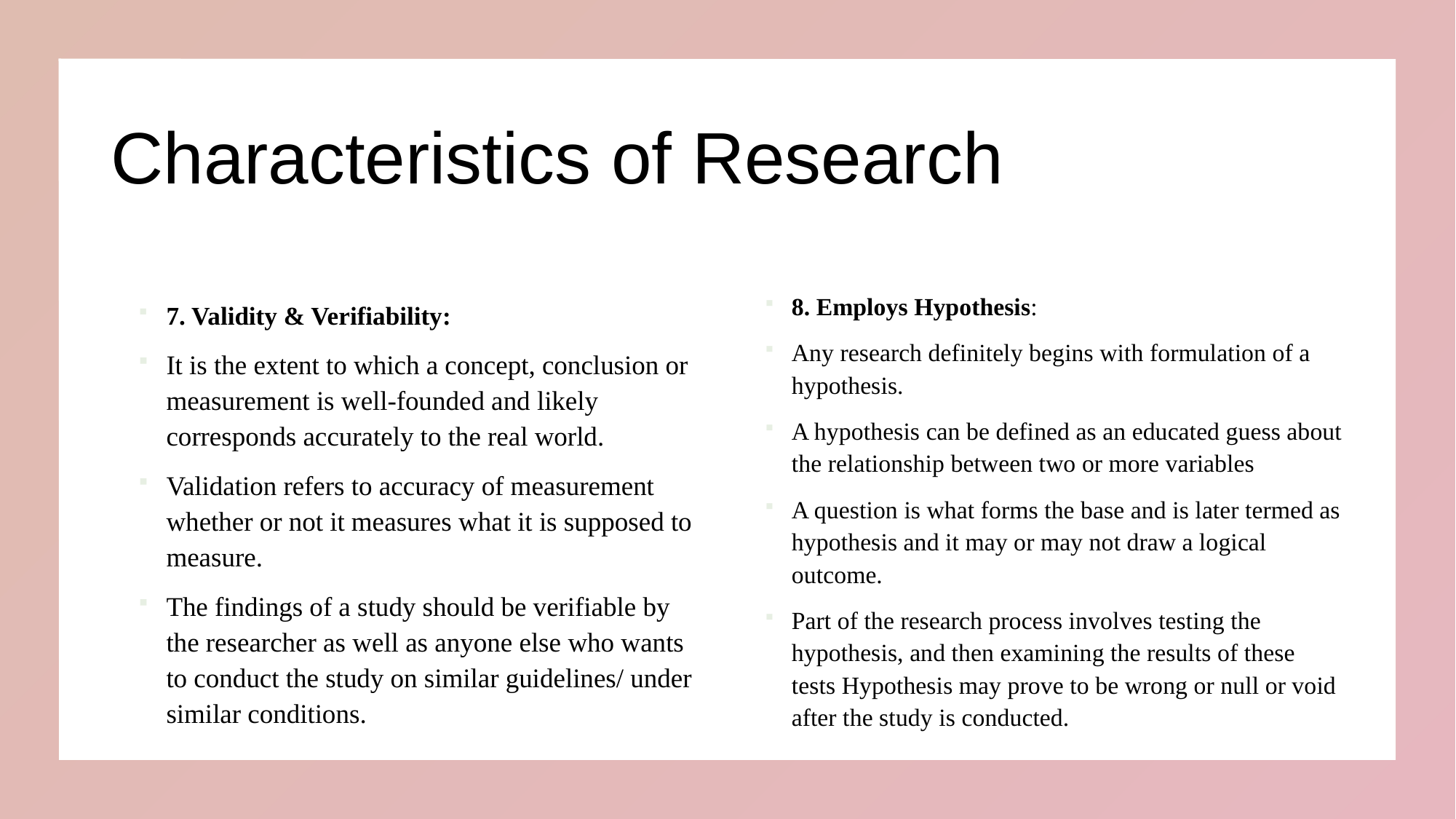

# Characteristics of Research

8. Employs Hypothesis:
Any research definitely begins with formulation of a hypothesis.
A hypothesis can be defined as an educated guess about the relationship between two or more variables
A question is what forms the base and is later termed as hypothesis and it may or may not draw a logical outcome.
Part of the research process involves testing the hypothesis, and then examining the results of these tests Hypothesis may prove to be wrong or null or void after the study is conducted.

7. Validity & Verifiability:
It is the extent to which a concept, conclusion or measurement is well-founded and likely corresponds accurately to the real world.
Validation refers to accuracy of measurement whether or not it measures what it is supposed to measure.
The findings of a study should be verifiable by the researcher as well as anyone else who wants to conduct the study on similar guidelines/ under similar conditions.